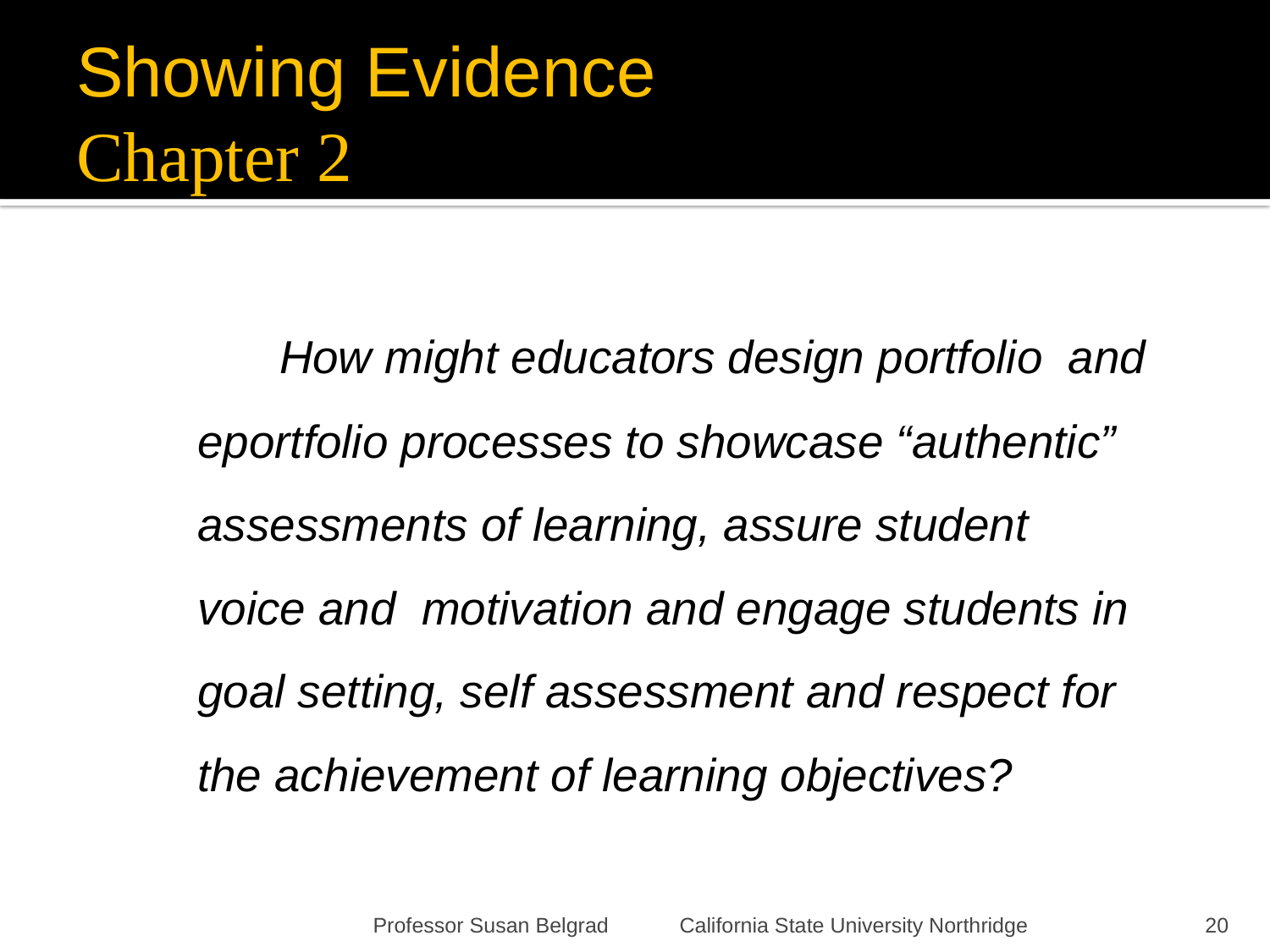

Showing Evidence
Chapter 2
# How might educators design portfolio  and eportfolio processes to showcase “authentic” assessments of learning, assure student voice and  motivation and engage students in goal setting, self assessment and respect for the achievement of learning objectives?
Professor Susan Belgrad            California State University Northridge
20